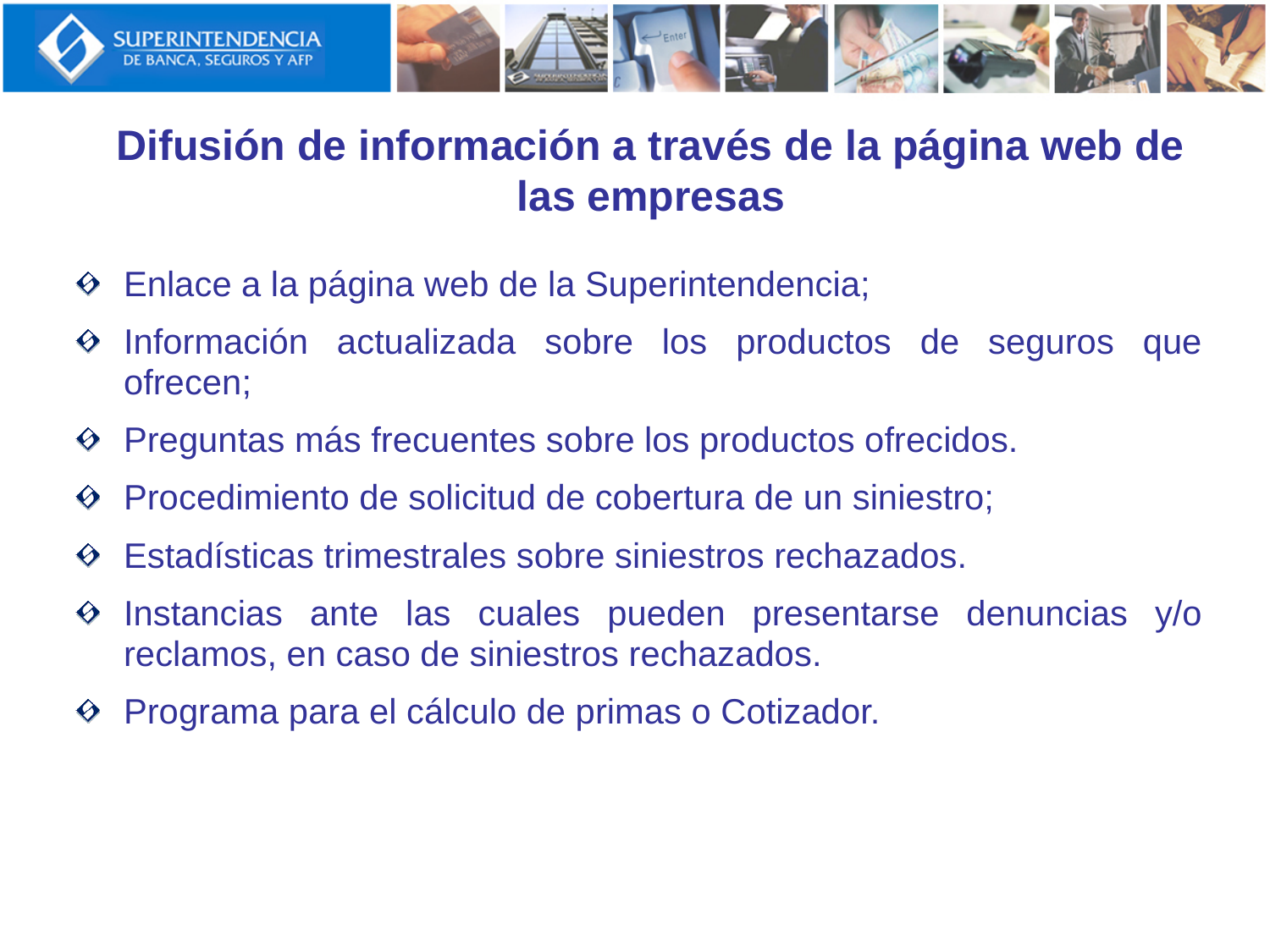

# Difusión de información a través de la página web de las empresas

Enlace a la página web de la Superintendencia;
Información actualizada sobre los productos de seguros que ofrecen;
Preguntas más frecuentes sobre los productos ofrecidos.
Procedimiento de solicitud de cobertura de un siniestro;
Estadísticas trimestrales sobre siniestros rechazados.
Instancias ante las cuales pueden presentarse denuncias y/o reclamos, en caso de siniestros rechazados.
Programa para el cálculo de primas o Cotizador.